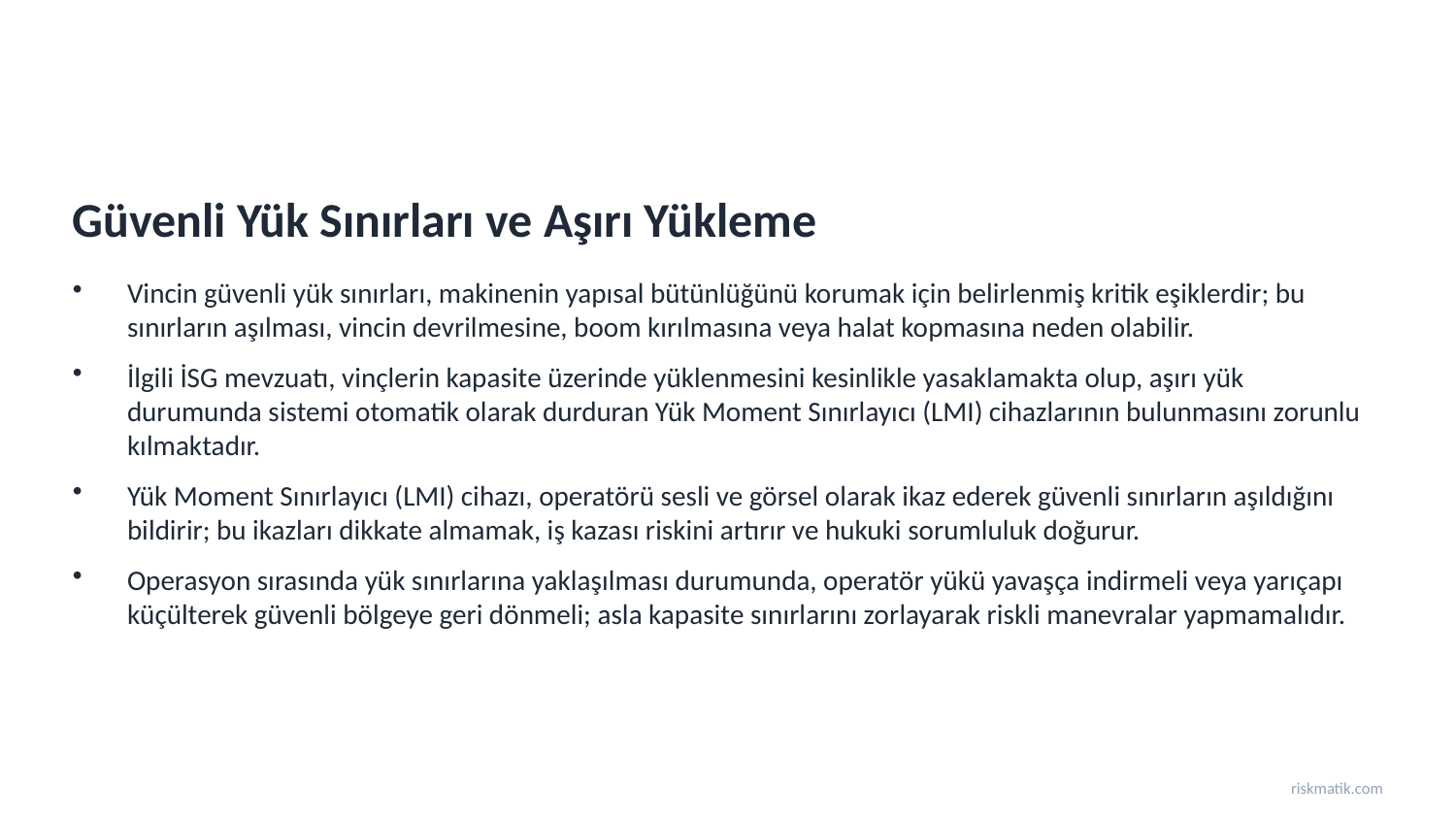

Güvenli Yük Sınırları ve Aşırı Yükleme
Vincin güvenli yük sınırları, makinenin yapısal bütünlüğünü korumak için belirlenmiş kritik eşiklerdir; bu sınırların aşılması, vincin devrilmesine, boom kırılmasına veya halat kopmasına neden olabilir.
İlgili İSG mevzuatı, vinçlerin kapasite üzerinde yüklenmesini kesinlikle yasaklamakta olup, aşırı yük durumunda sistemi otomatik olarak durduran Yük Moment Sınırlayıcı (LMI) cihazlarının bulunmasını zorunlu kılmaktadır.
Yük Moment Sınırlayıcı (LMI) cihazı, operatörü sesli ve görsel olarak ikaz ederek güvenli sınırların aşıldığını bildirir; bu ikazları dikkate almamak, iş kazası riskini artırır ve hukuki sorumluluk doğurur.
Operasyon sırasında yük sınırlarına yaklaşılması durumunda, operatör yükü yavaşça indirmeli veya yarıçapı küçülterek güvenli bölgeye geri dönmeli; asla kapasite sınırlarını zorlayarak riskli manevralar yapmamalıdır.
riskmatik.com